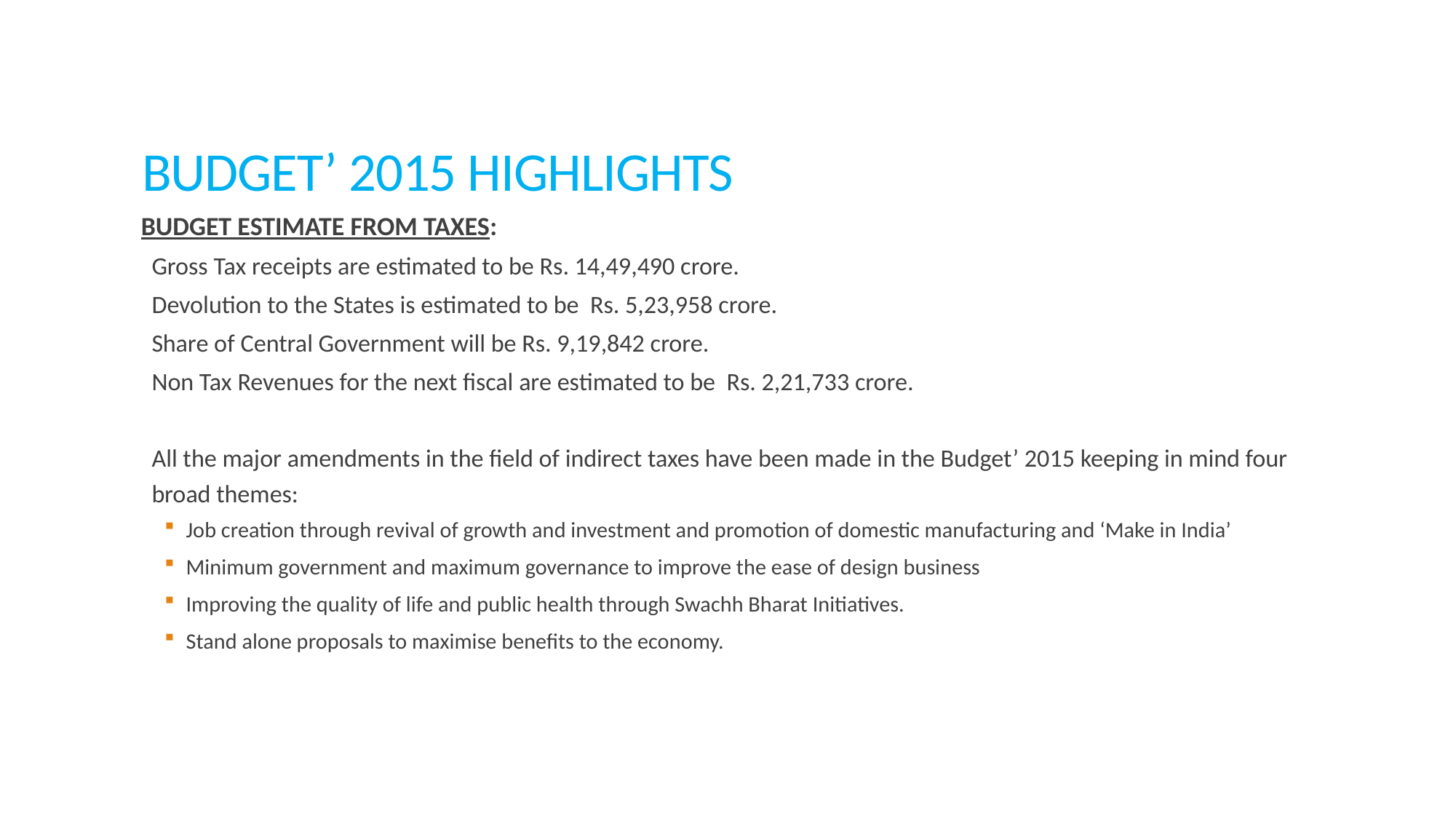

# Budget’ 2015 Highlights
BUDGET ESTIMATE FROM TAXES:
Gross Tax receipts are estimated to be Rs. 14,49,490 crore.
Devolution to the States is estimated to be  Rs. 5,23,958 crore.
Share of Central Government will be Rs. 9,19,842 crore.
Non Tax Revenues for the next fiscal are estimated to be  Rs. 2,21,733 crore.

All the major amendments in the field of indirect taxes have been made in the Budget’ 2015 keeping in mind four broad themes:
Job creation through revival of growth and investment and promotion of domestic manufacturing and ‘Make in India’
Minimum government and maximum governance to improve the ease of design business
Improving the quality of life and public health through Swachh Bharat Initiatives.
Stand alone proposals to maximise benefits to the economy.